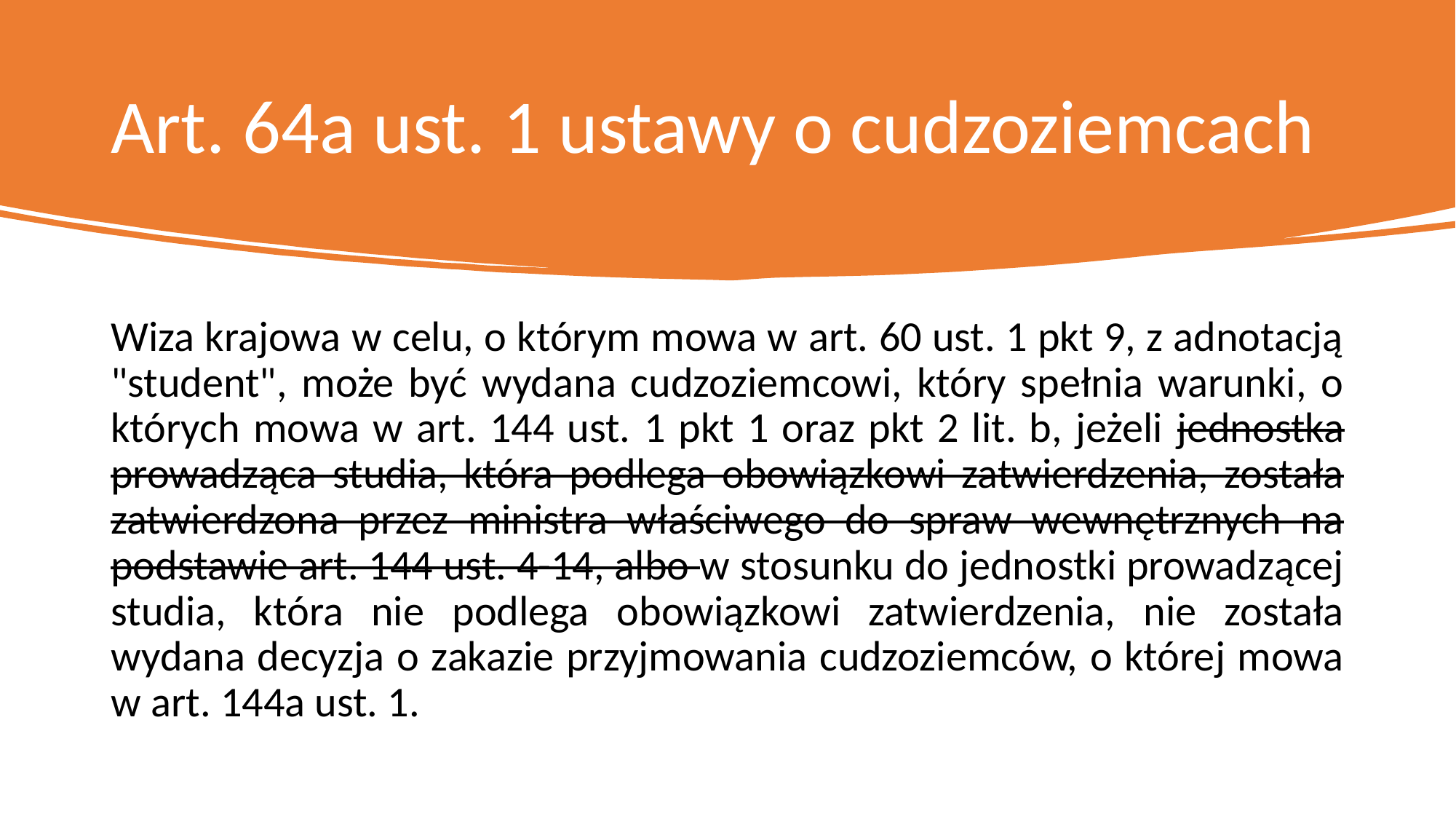

# Art. 64a ust. 1 ustawy o cudzoziemcach
Wiza krajowa w celu, o którym mowa w art. 60 ust. 1 pkt 9, z adnotacją "student", może być wydana cudzoziemcowi, który spełnia warunki, o których mowa w art. 144 ust. 1 pkt 1 oraz pkt 2 lit. b, jeżeli jednostka prowadząca studia, która podlega obowiązkowi zatwierdzenia, została zatwierdzona przez ministra właściwego do spraw wewnętrznych na podstawie art. 144 ust. 4-14, albo w stosunku do jednostki prowadzącej studia, która nie podlega obowiązkowi zatwierdzenia, nie została wydana decyzja o zakazie przyjmowania cudzoziemców, o której mowa w art. 144a ust. 1.